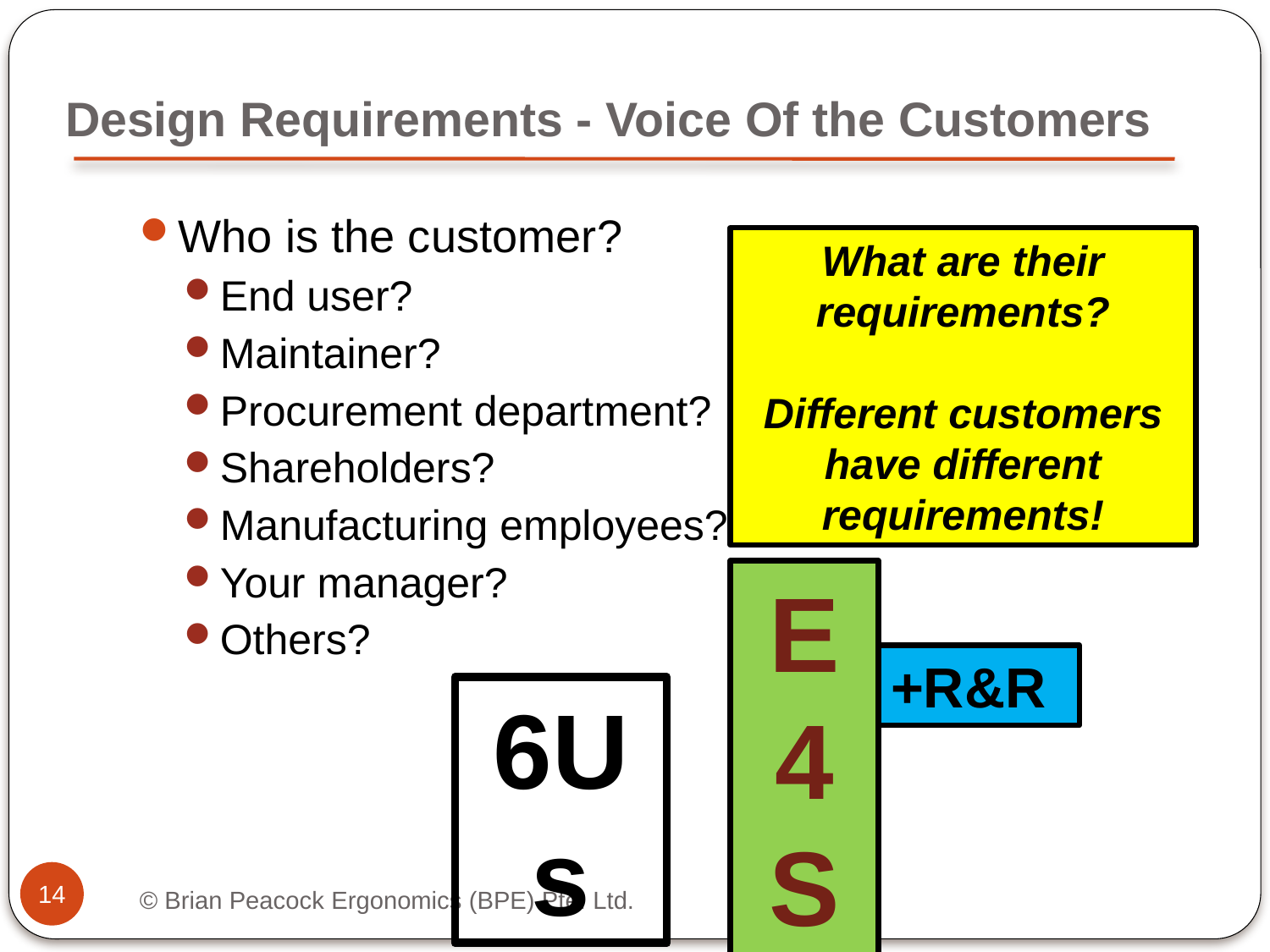

# Design Requirements - Voice Of the Customers
Who is the customer?
End user?
Maintainer?
Procurement department?
Shareholders?
Manufacturing employees?
Your manager?
Others?
What are their requirements?

Different customers have different requirements!
E4S3
+R&R
6Us
14
© Brian Peacock Ergonomics (BPE) Pte. Ltd.